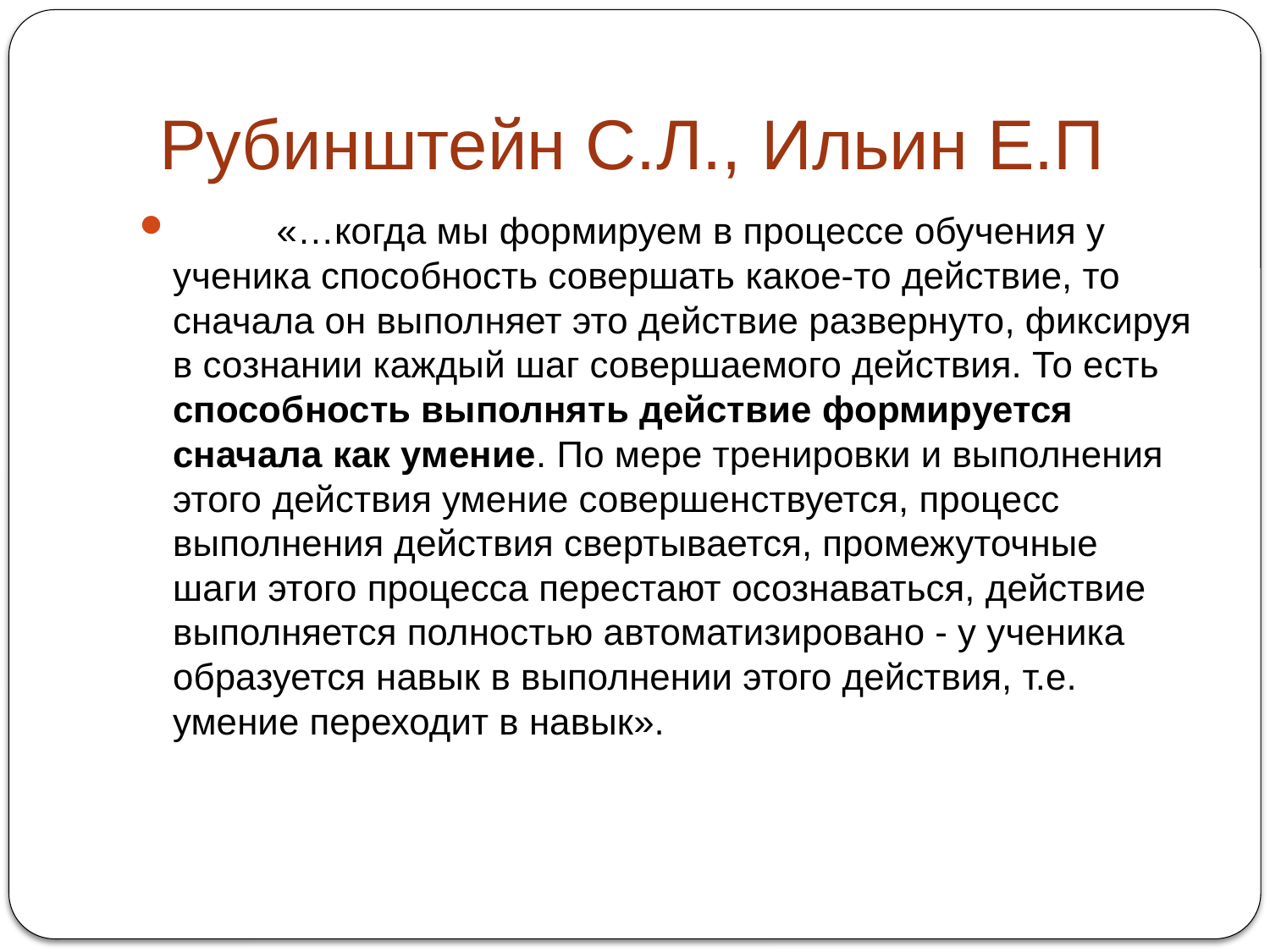

# Рубинштейн С.Л., Ильин Е.П
          «…когда мы формируем в процессе обучения у ученика способность совершать какое-то действие, то сначала он выполняет это действие развернуто, фиксируя в сознании каждый шаг совершаемого действия. То есть способность выполнять действие формируется сначала как умение. По мере тренировки и выполнения этого действия умение совершенствуется, процесс выполнения действия свертывается, промежуточные шаги этого процесса перестают осознаваться, действие выполняется полностью автоматизировано - у ученика образуется навык в выполнении этого действия, т.е. умение переходит в навык».